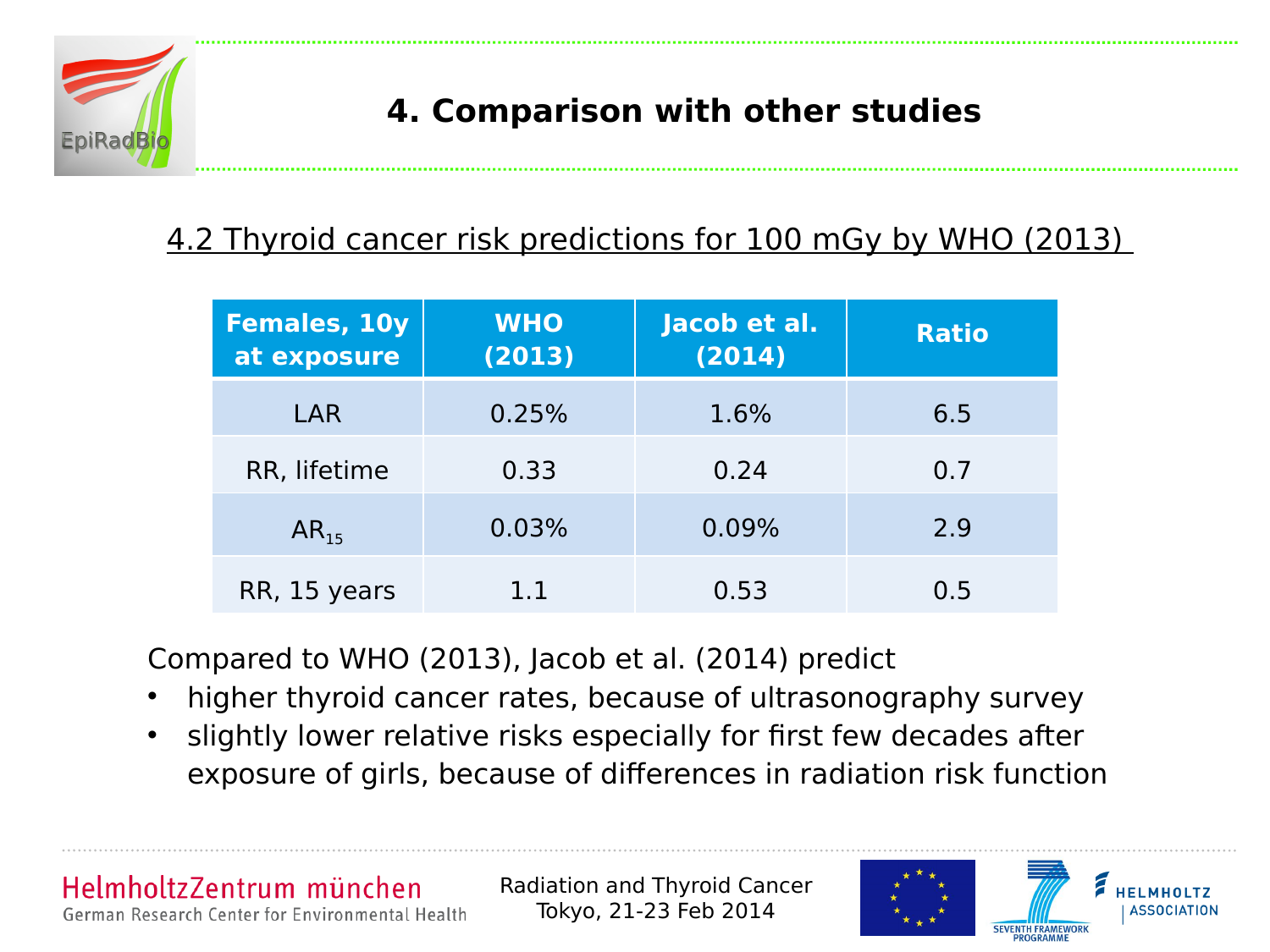

# 4. Comparison with other studies
4.2 Thyroid cancer risk predictions for 100 mGy by WHO (2013)
| Females, 10y at exposure | WHO (2013) | Jacob et al. (2014) | Ratio |
| --- | --- | --- | --- |
| LAR | 0.25% | 1.6% | 6.5 |
| RR, lifetime | 0.33 | 0.24 | 0.7 |
| AR15 | 0.03% | 0.09% | 2.9 |
| RR, 15 years | 1.1 | 0.53 | 0.5 |
Compared to WHO (2013), Jacob et al. (2014) predict
higher thyroid cancer rates, because of ultrasonography survey
slightly lower relative risks especially for first few decades after exposure of girls, because of differences in radiation risk function